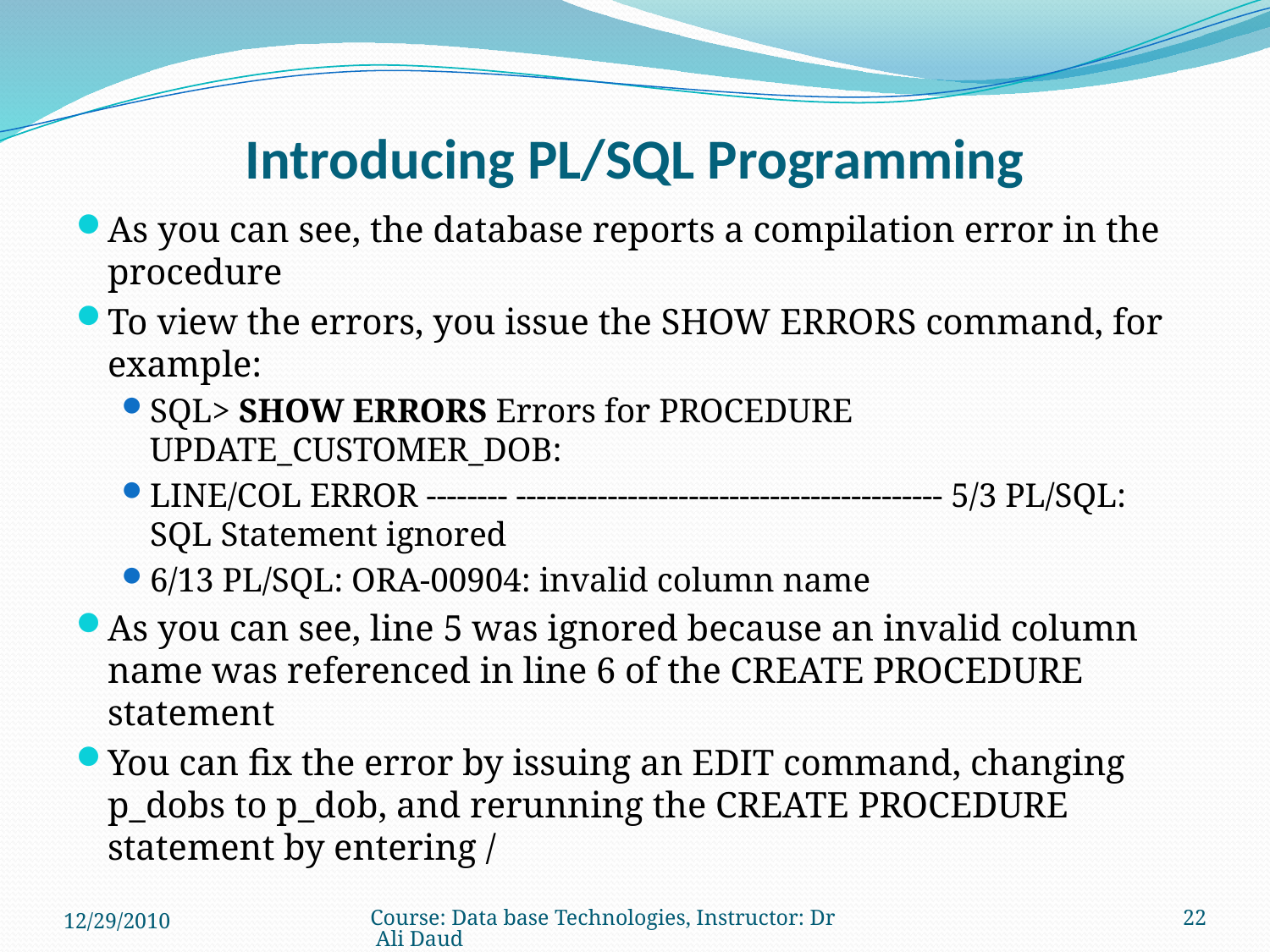

# Introducing PL/SQL Programming
As you can see, the database reports a compilation error in the procedure
To view the errors, you issue the SHOW ERRORS command, for example:
SQL> SHOW ERRORS Errors for PROCEDURE UPDATE_CUSTOMER_DOB:
LINE/COL ERROR -------- ------------------------------------------ 5/3 PL/SQL: SQL Statement ignored
6/13 PL/SQL: ORA-00904: invalid column name
As you can see, line 5 was ignored because an invalid column name was referenced in line 6 of the CREATE PROCEDURE statement
You can fix the error by issuing an EDIT command, changing p_dobs to p_dob, and rerunning the CREATE PROCEDURE statement by entering /

12/29/2010
Course: Data base Technologies, Instructor: Dr Ali Daud
22